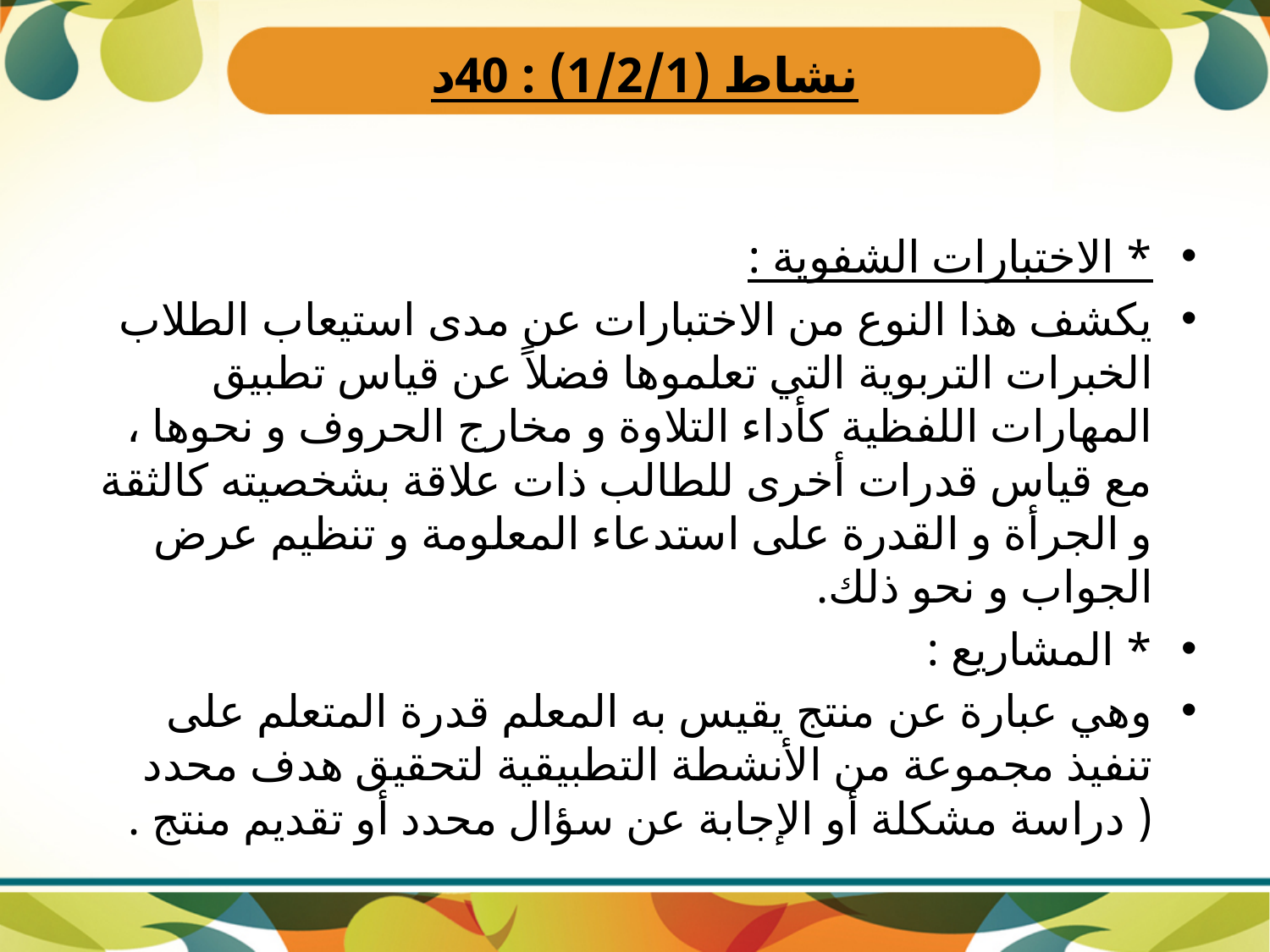

# نشاط (1/2/1) : 40د
* الاختبارات الشفوية :
يكشف هذا النوع من الاختبارات عن مدى استيعاب الطلاب الخبرات التربوية التي تعلموها فضلاً عن قياس تطبيق المهارات اللفظية كأداء التلاوة و مخارج الحروف و نحوها ، مع قياس قدرات أخرى للطالب ذات علاقة بشخصيته كالثقة و الجرأة و القدرة على استدعاء المعلومة و تنظيم عرض الجواب و نحو ذلك.
* المشاريع :
وهي عبارة عن منتج يقيس به المعلم قدرة المتعلم على تنفيذ مجموعة من الأنشطة التطبيقية لتحقيق هدف محدد ( دراسة مشكلة أو الإجابة عن سؤال محدد أو تقديم منتج .